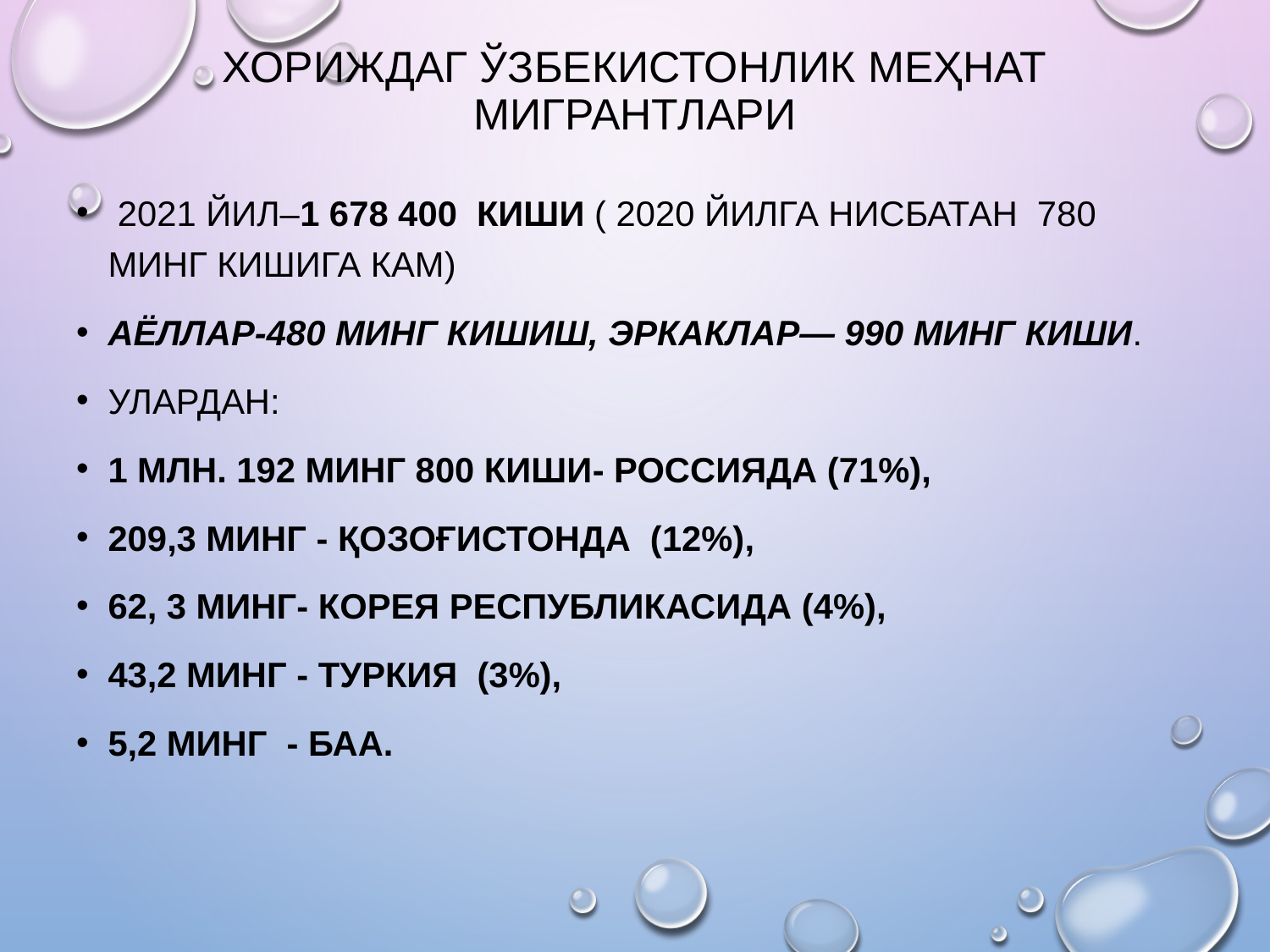

# Хориждаг ўзбекистонлик меҳнат мигрантлари
 2021 йил–1 678 400  киши ( 2020 йилга нисбатан  780 минг кишига кам)
аёллар-480 минг кишиш, эркаклар— 990 минг киши.
улардан:
1 млн. 192 минг 800 киши- Россияда (71%),
209,3 минг - қозоғистонда  (12%),
62, 3 минг- корея республикасида (4%),
43,2 минг - туркия  (3%),
5,2 минг  - БАА.